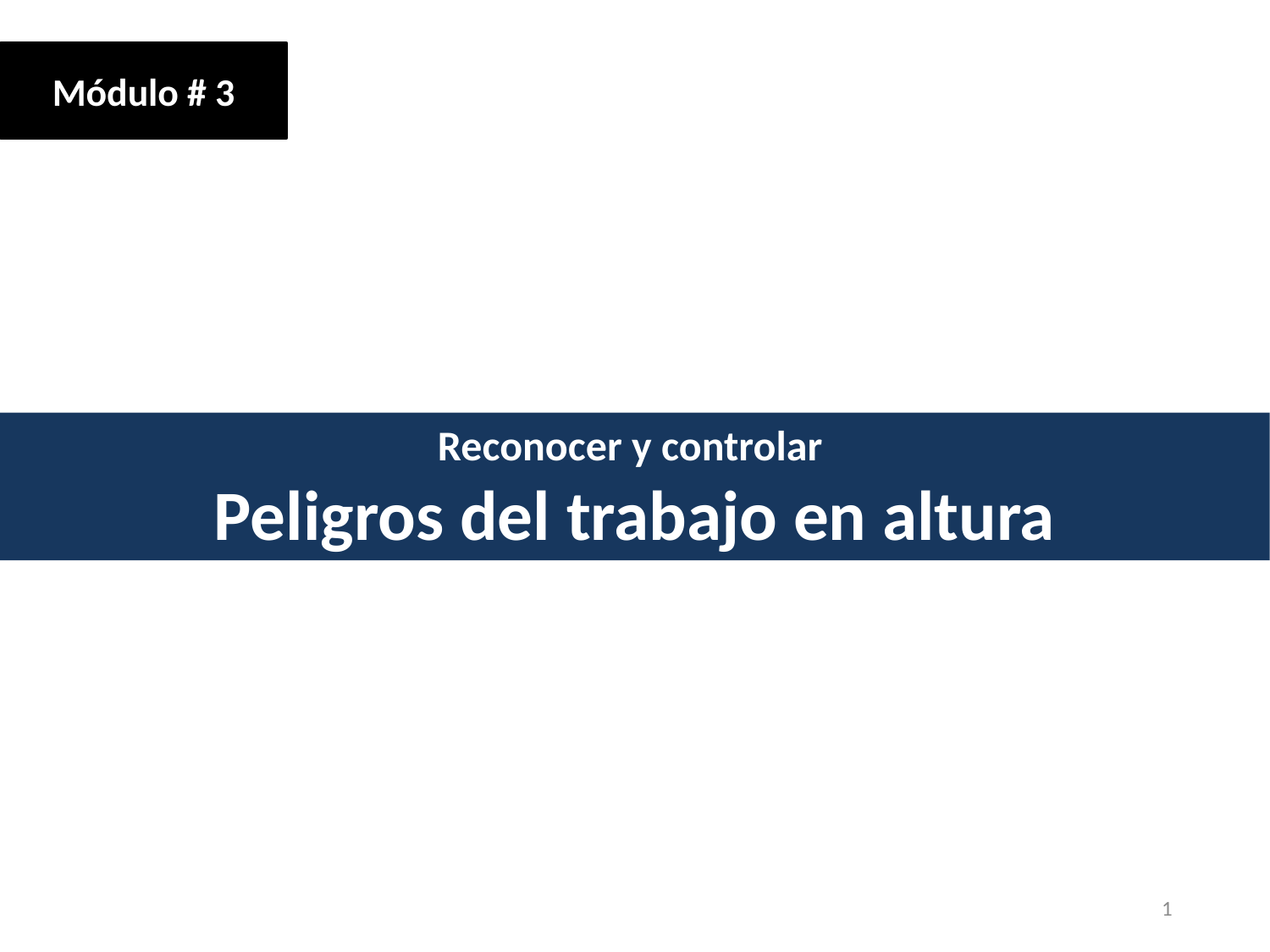

Módulo # 3
Reconocer y controlar
Peligros del trabajo en altura
1